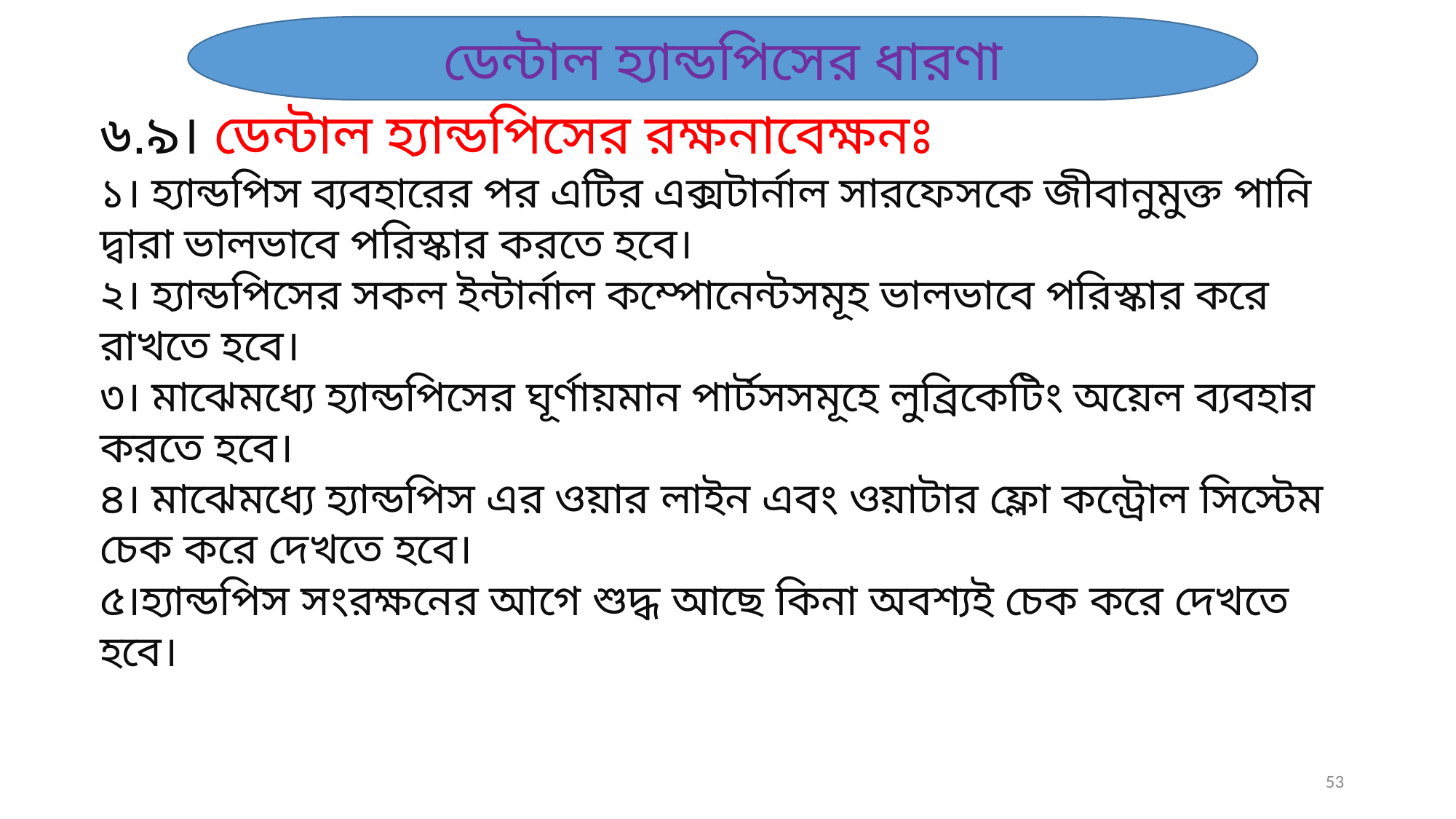

ডেন্টাল হ্যান্ডপিসের ধারণা
# ৬.৯। ডেন্টাল হ্যান্ডপিসের রক্ষনাবেক্ষনঃ ১। হ্যান্ডপিস ব্যবহারের পর এটির এক্সটার্নাল সারফেসকে জীবানুমুক্ত পানি দ্বারা ভালভাবে পরিস্কার করতে হবে। ২। হ্যান্ডপিসের সকল ইন্টার্নাল কম্পোনেন্টসমূহ ভালভাবে পরিস্কার করে রাখতে হবে। ৩। মাঝেমধ্যে হ্যান্ডপিসের ঘূর্ণায়মান পার্টসসমূহে লুব্রিকেটিং অয়েল ব্যবহার করতে হবে। ৪। মাঝেমধ্যে হ্যান্ডপিস এর ওয়ার লাইন এবং ওয়াটার ফ্লো কন্ট্রোল সিস্টেম চেক করে দেখতে হবে। ৫।হ্যান্ডপিস সংরক্ষনের আগে শুদ্ধ আছে কিনা অবশ্যই চেক করে দেখতে হবে।
53